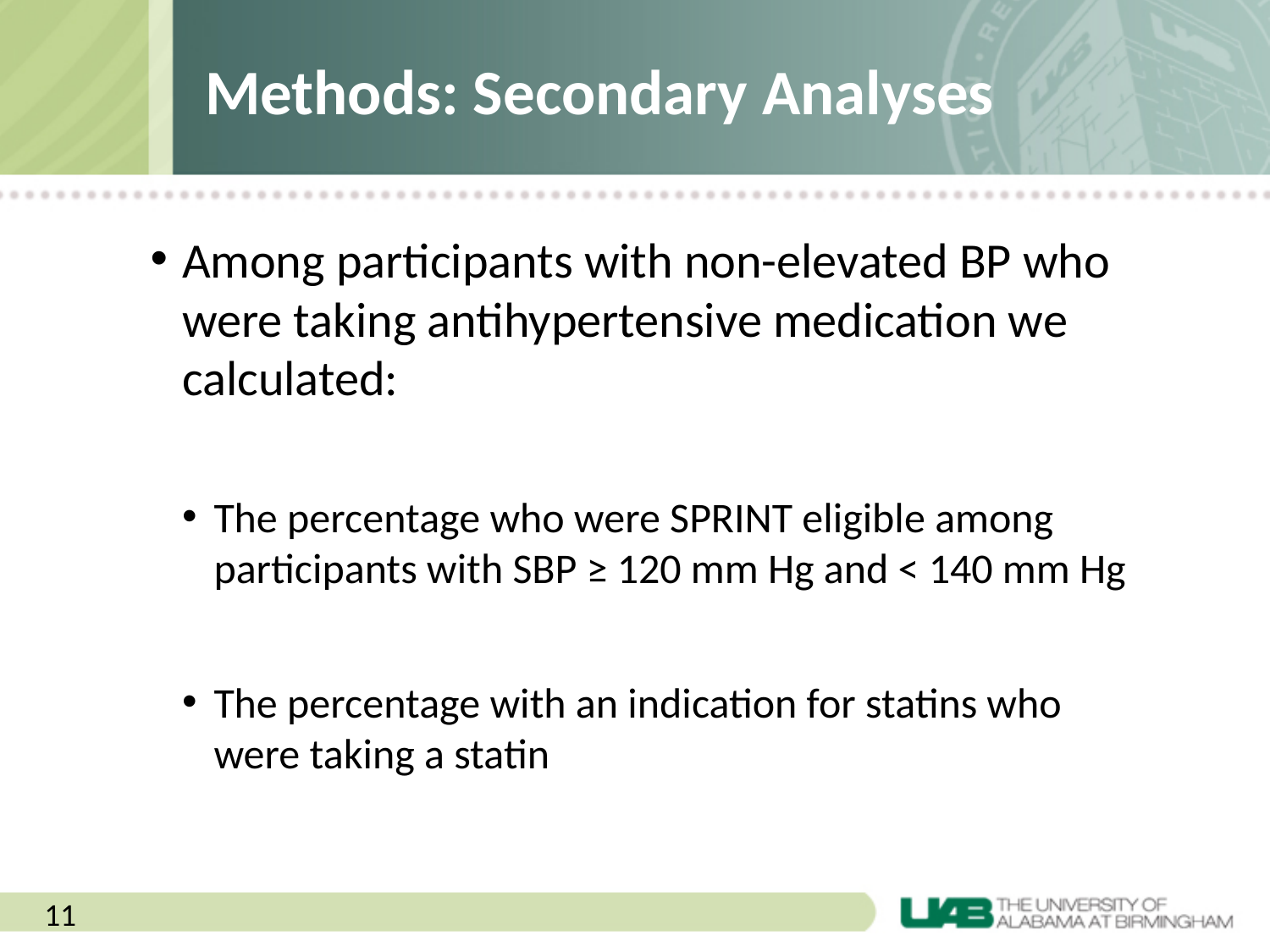

# Methods: Secondary Analyses
Among participants with non-elevated BP who were taking antihypertensive medication we calculated:

The percentage who were SPRINT eligible among participants with SBP ≥ 120 mm Hg and < 140 mm Hg

The percentage with an indication for statins who were taking a statin

11